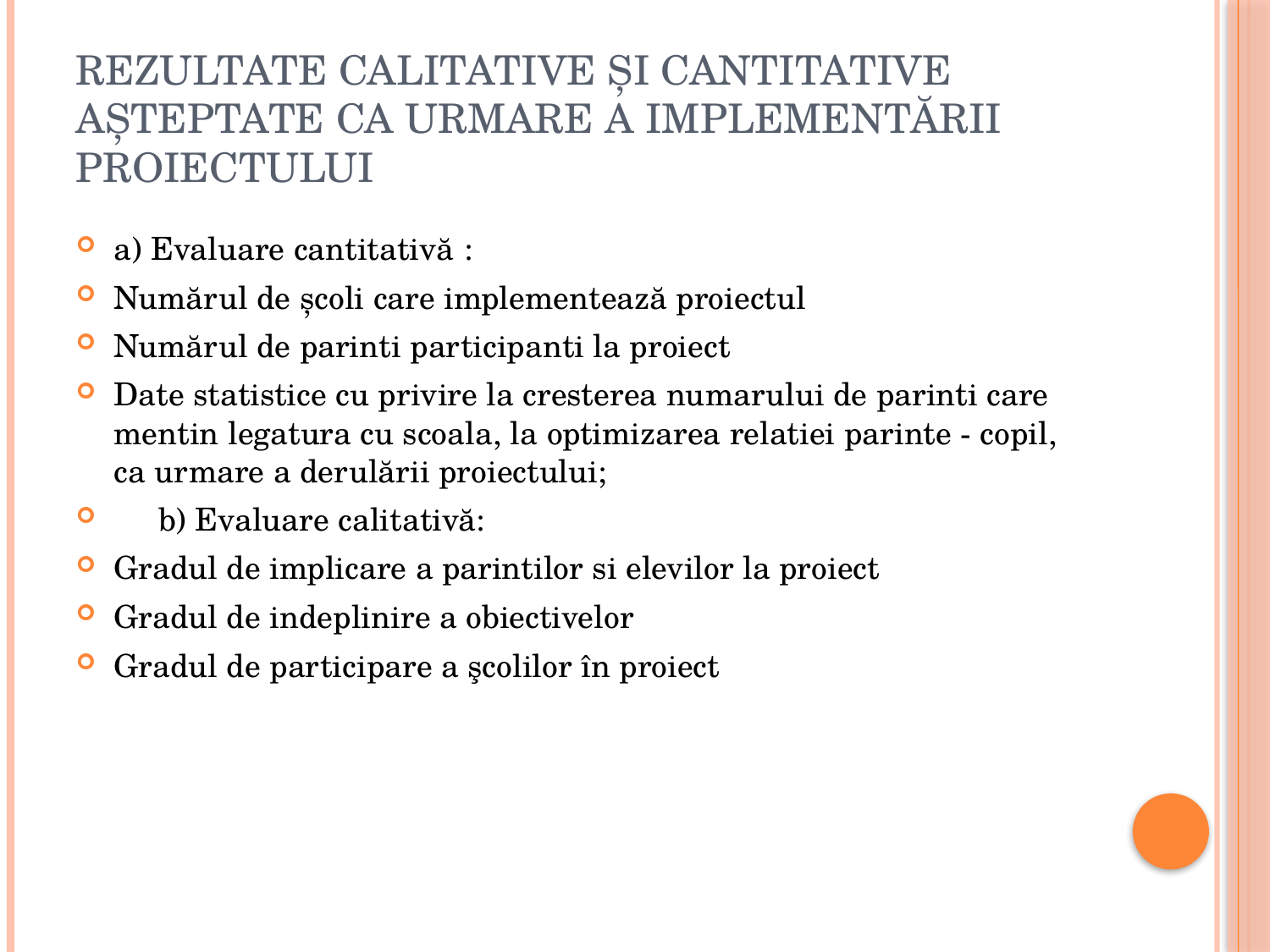

# Rezultate calitative și cantitative aşteptate ca urmare a implementării proiectului
a) Evaluare cantitativă :
Numărul de şcoli care implementează proiectul
Numărul de parinti participanti la proiect
Date statistice cu privire la cresterea numarului de parinti care mentin legatura cu scoala, la optimizarea relatiei parinte - copil, ca urmare a derulării proiectului;
     b) Evaluare calitativă:
Gradul de implicare a parintilor si elevilor la proiect
Gradul de indeplinire a obiectivelor
Gradul de participare a şcolilor în proiect